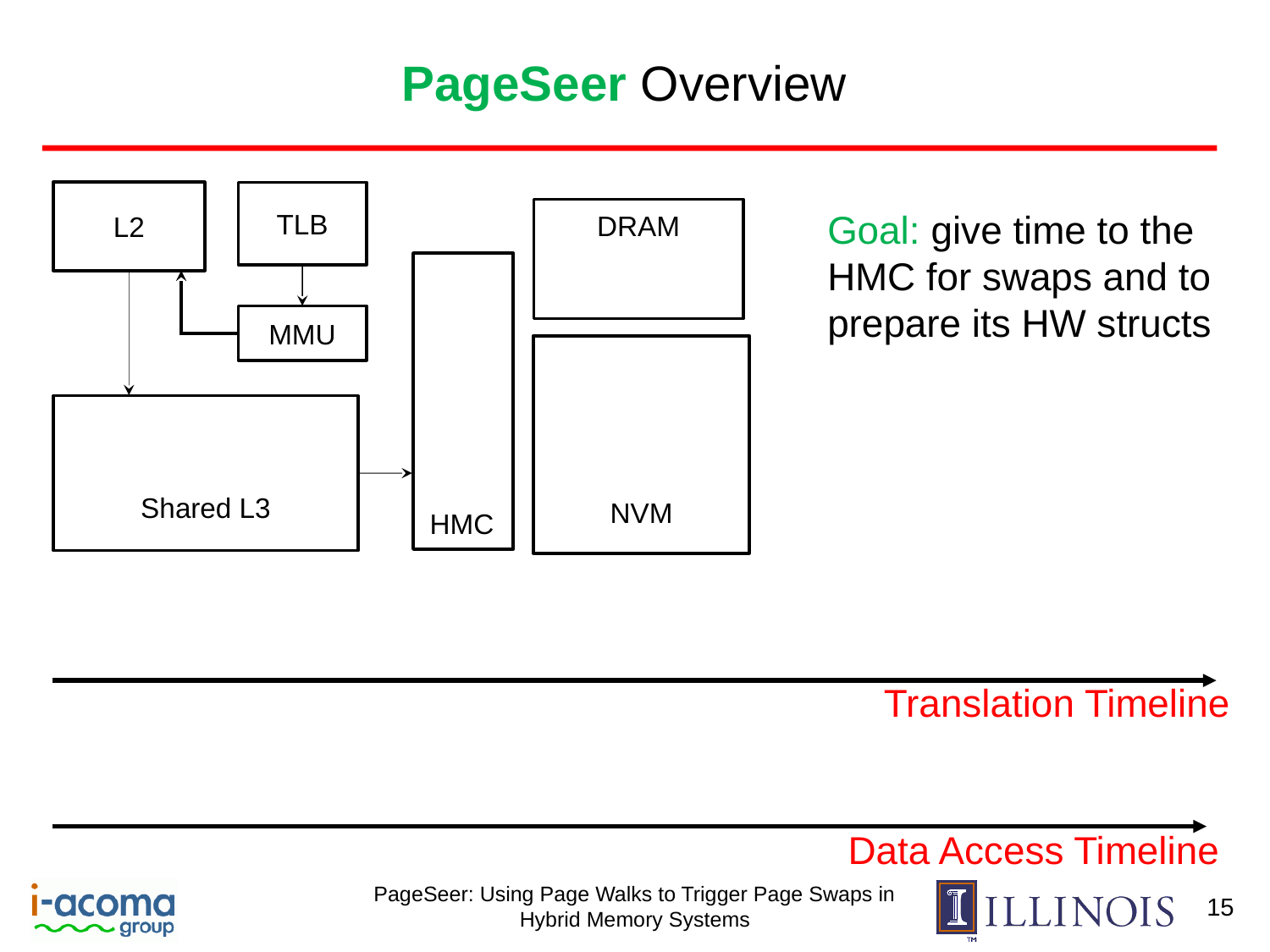

# PageSeer Overview
L2
TLB
DRAM

Goal: give time to the HMC for swaps and to prepare its HW structs

MMU

NVM

Shared L3
HMC
Translation Timeline
Data Access Timeline
15